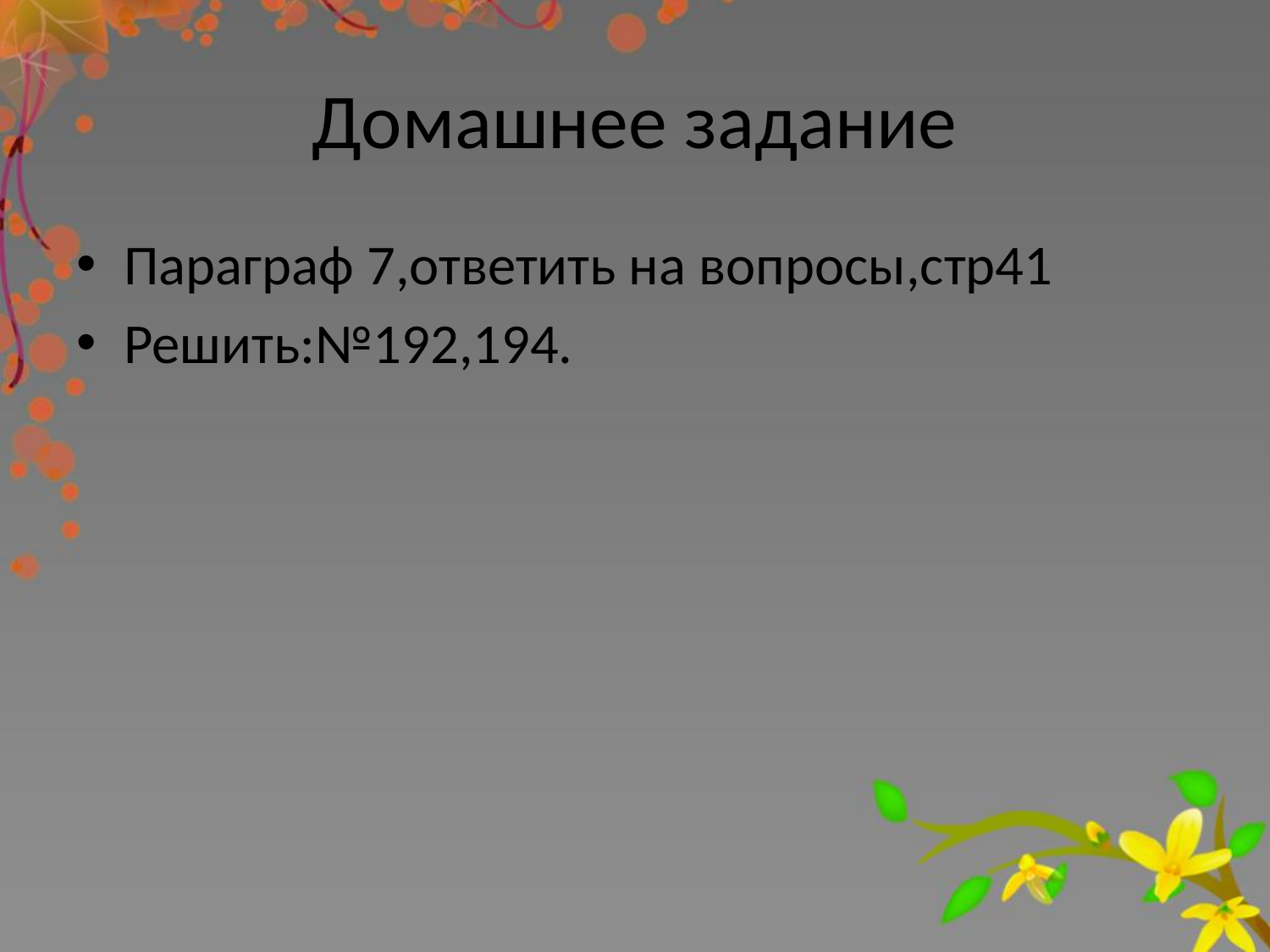

# Домашнее задание
Параграф 7,ответить на вопросы,стр41
Решить:№192,194.